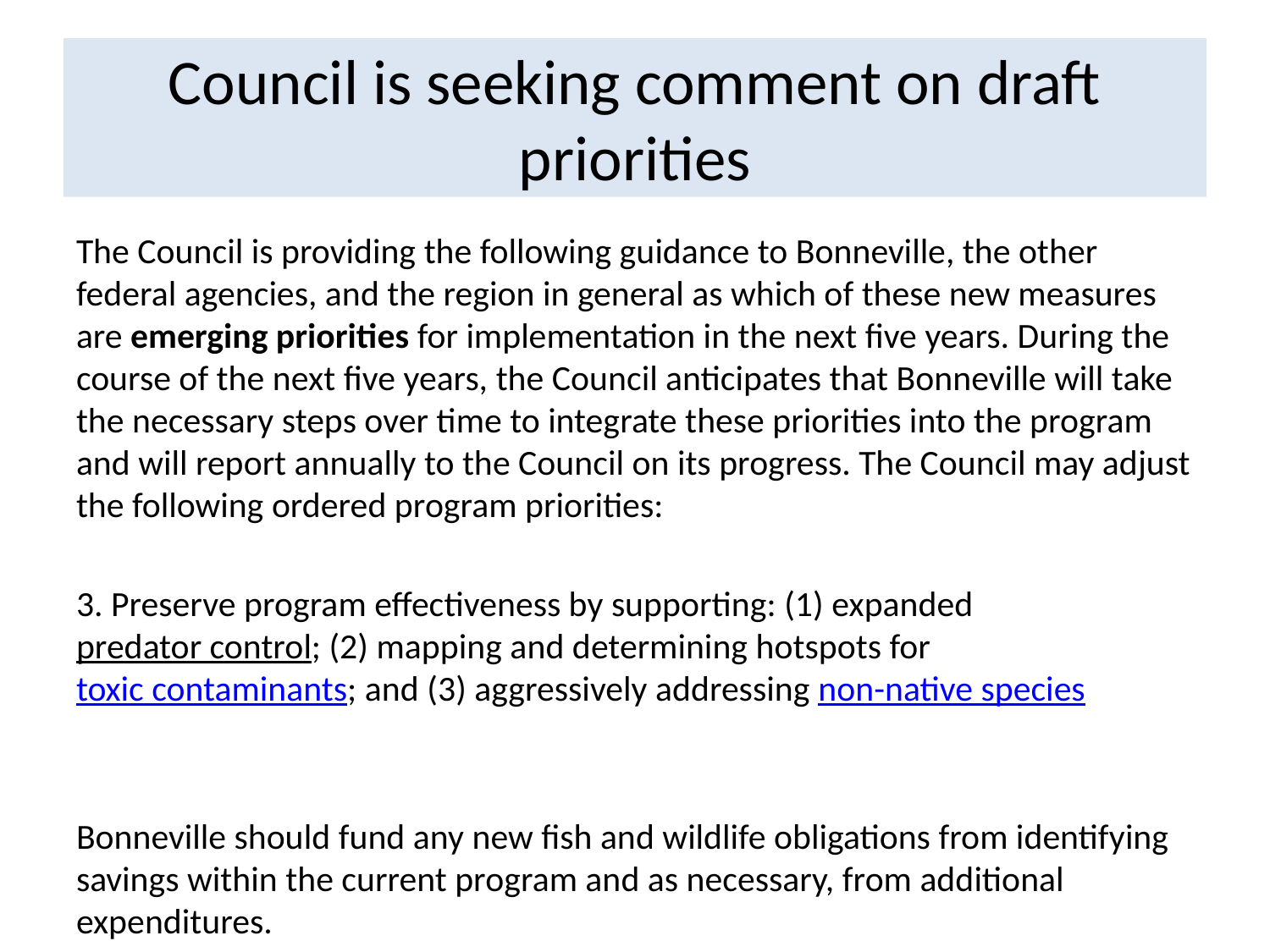

# Council is seeking comment on draft priorities
The Council is providing the following guidance to Bonneville, the other federal agencies, and the region in general as which of these new measures are emerging priorities for implementation in the next five years. During the course of the next five years, the Council anticipates that Bonneville will take the necessary steps over time to integrate these priorities into the program and will report annually to the Council on its progress. The Council may adjust the following ordered program priorities:

3. Preserve program effectiveness by supporting: (1) expanded predator control; (2) mapping and determining hotspots for toxic contaminants; and (3) aggressively addressing non-native species

Bonneville should fund any new fish and wildlife obligations from identifying savings within the current program and as necessary, from additional expenditures.